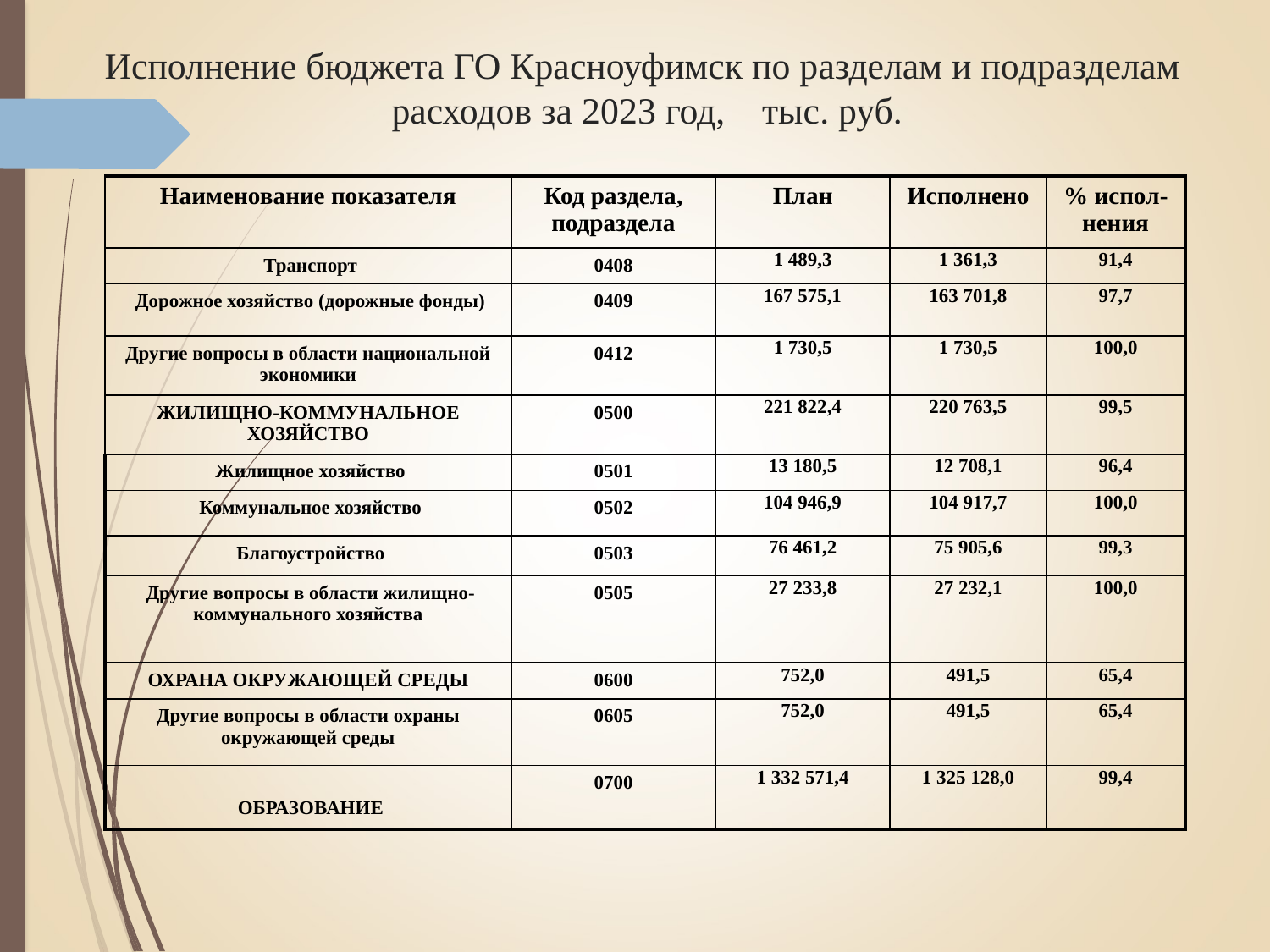

# Исполнение бюджета ГО Красноуфимск по разделам и подразделам  расходов за 2023 год,    тыс. руб.
| Наименование показателя | Код раздела, подраздела | План | Исполнено | % испол-нения |
| --- | --- | --- | --- | --- |
| Транспорт | 0408 | 1 489,3 | 1 361,3 | 91,4 |
| Дорожное хозяйство (дорожные фонды) | 0409 | 167 575,1 | 163 701,8 | 97,7 |
| Другие вопросы в области национальной экономики | 0412 | 1 730,5 | 1 730,5 | 100,0 |
| ЖИЛИЩНО-КОММУНАЛЬНОЕ ХОЗЯЙСТВО | 0500 | 221 822,4 | 220 763,5 | 99,5 |
| Жилищное хозяйство | 0501 | 13 180,5 | 12 708,1 | 96,4 |
| Коммунальное хозяйство | 0502 | 104 946,9 | 104 917,7 | 100,0 |
| Благоустройство | 0503 | 76 461,2 | 75 905,6 | 99,3 |
| Другие вопросы в области жилищно-коммунального хозяйства | 0505 | 27 233,8 | 27 232,1 | 100,0 |
| ОХРАНА ОКРУЖАЮЩЕЙ СРЕДЫ | 0600 | 752,0 | 491,5 | 65,4 |
| Другие вопросы в области охраны окружающей среды | 0605 | 752,0 | 491,5 | 65,4 |
| ОБРАЗОВАНИЕ | 0700 | 1 332 571,4 | 1 325 128,0 | 99,4 |